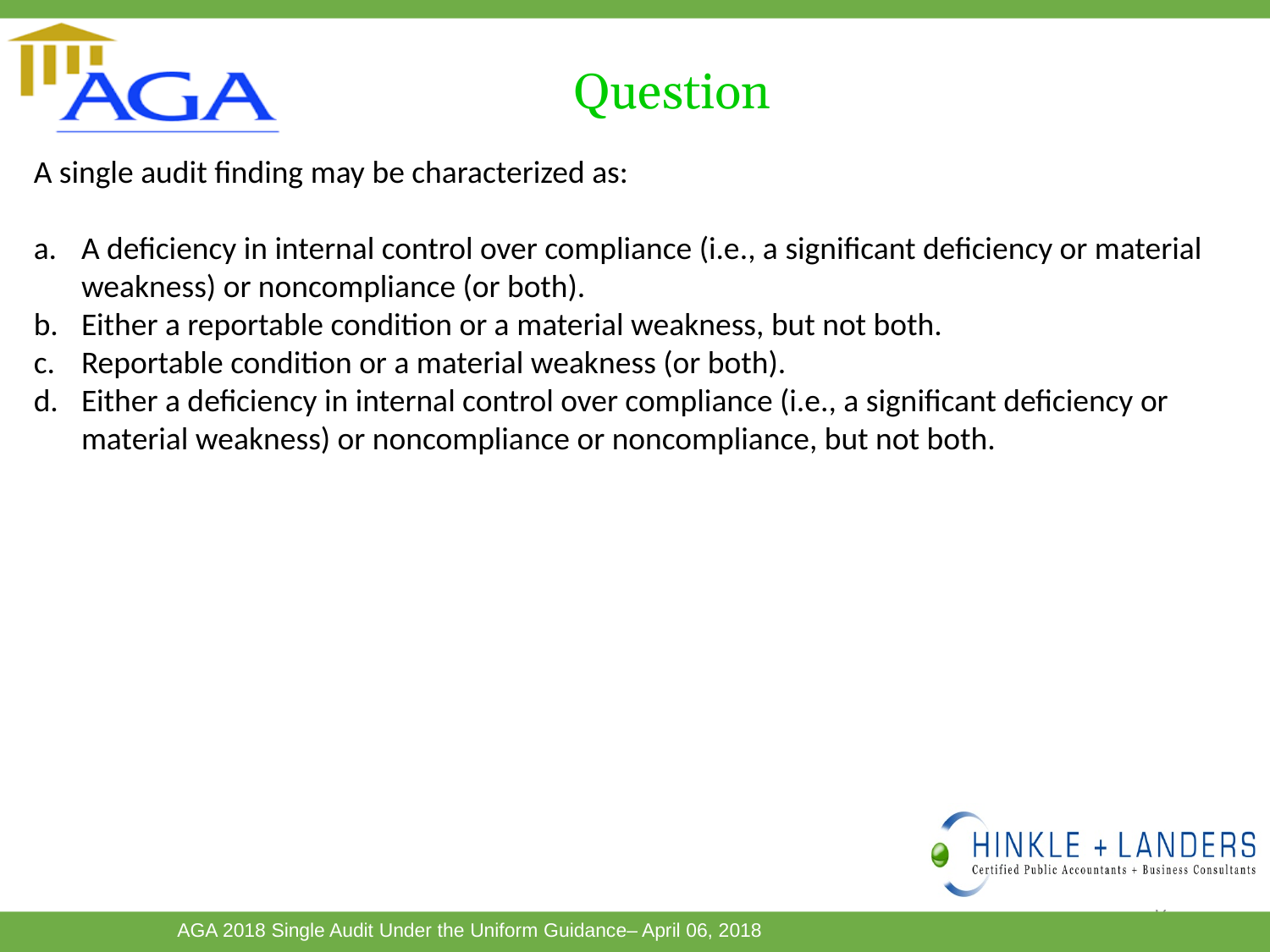

# Question
A single audit finding may be characterized as:

A deficiency in internal control over compliance (i.e., a significant deficiency or material weakness) or noncompliance (or both).
Either a reportable condition or a material weakness, but not both.
Reportable condition or a material weakness (or both).
Either a deficiency in internal control over compliance (i.e., a significant deficiency or material weakness) or noncompliance or noncompliance, but not both.

57